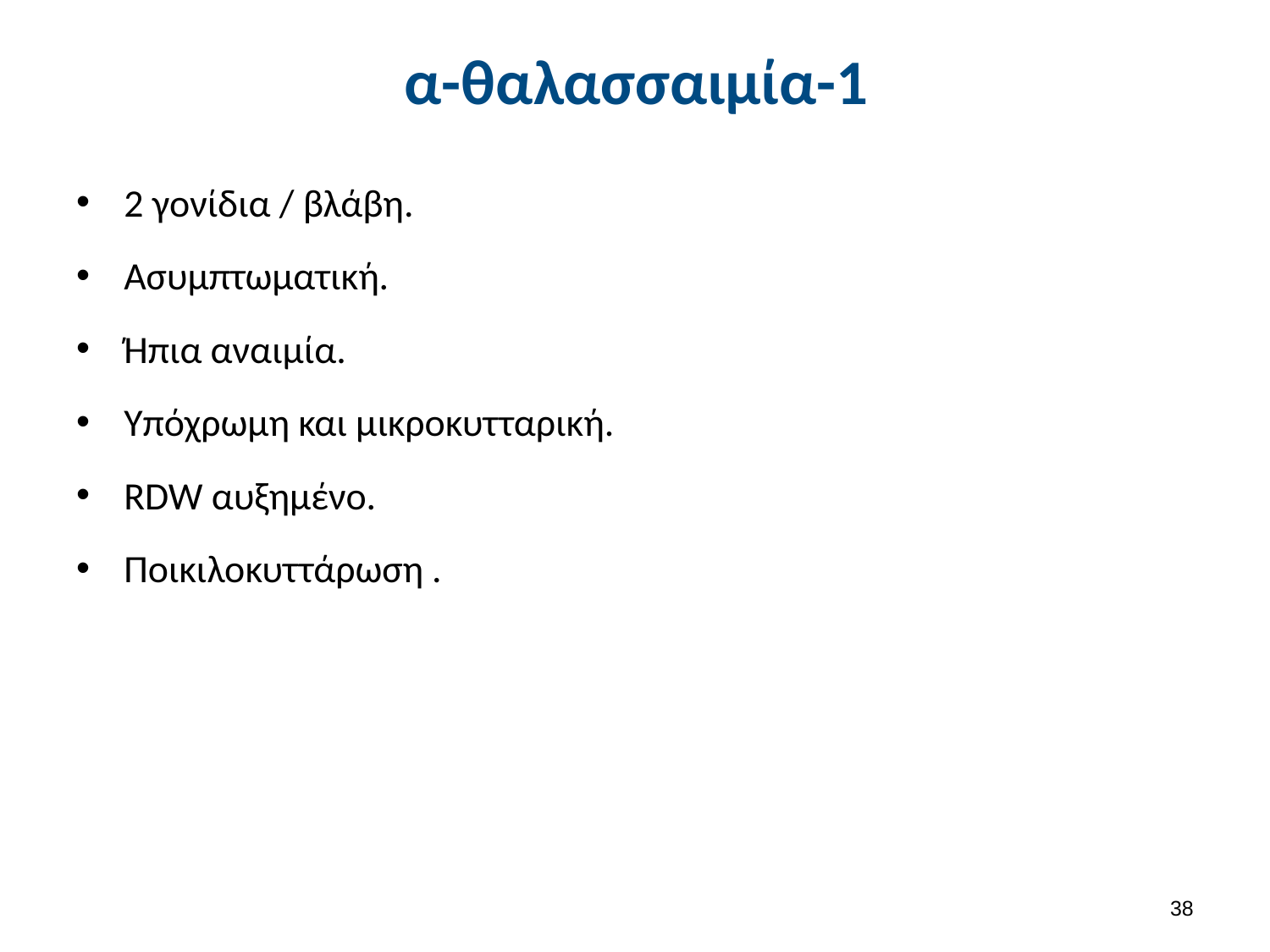

# α-θαλασσαιμία-1
2 γονίδια / βλάβη.
Ασυμπτωματική.
Ήπια αναιμία.
Υπόχρωμη και μικροκυτταρική.
RDW αυξημένο.
Ποικιλοκυττάρωση .

38